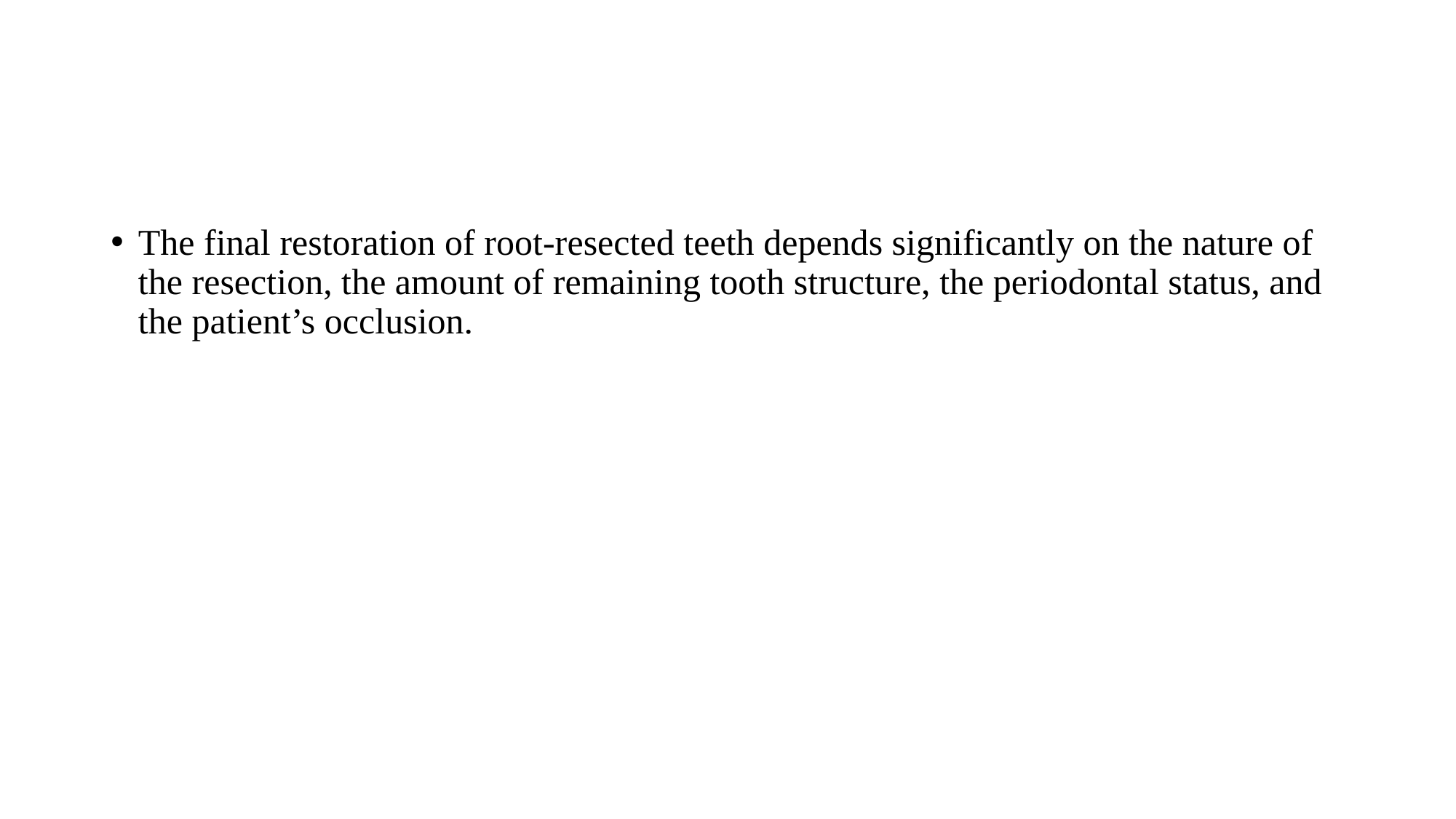

#
The final restoration of root-resected teeth depends significantly on the nature of the resection, the amount of remaining tooth structure, the periodontal status, and the patient’s occlusion.